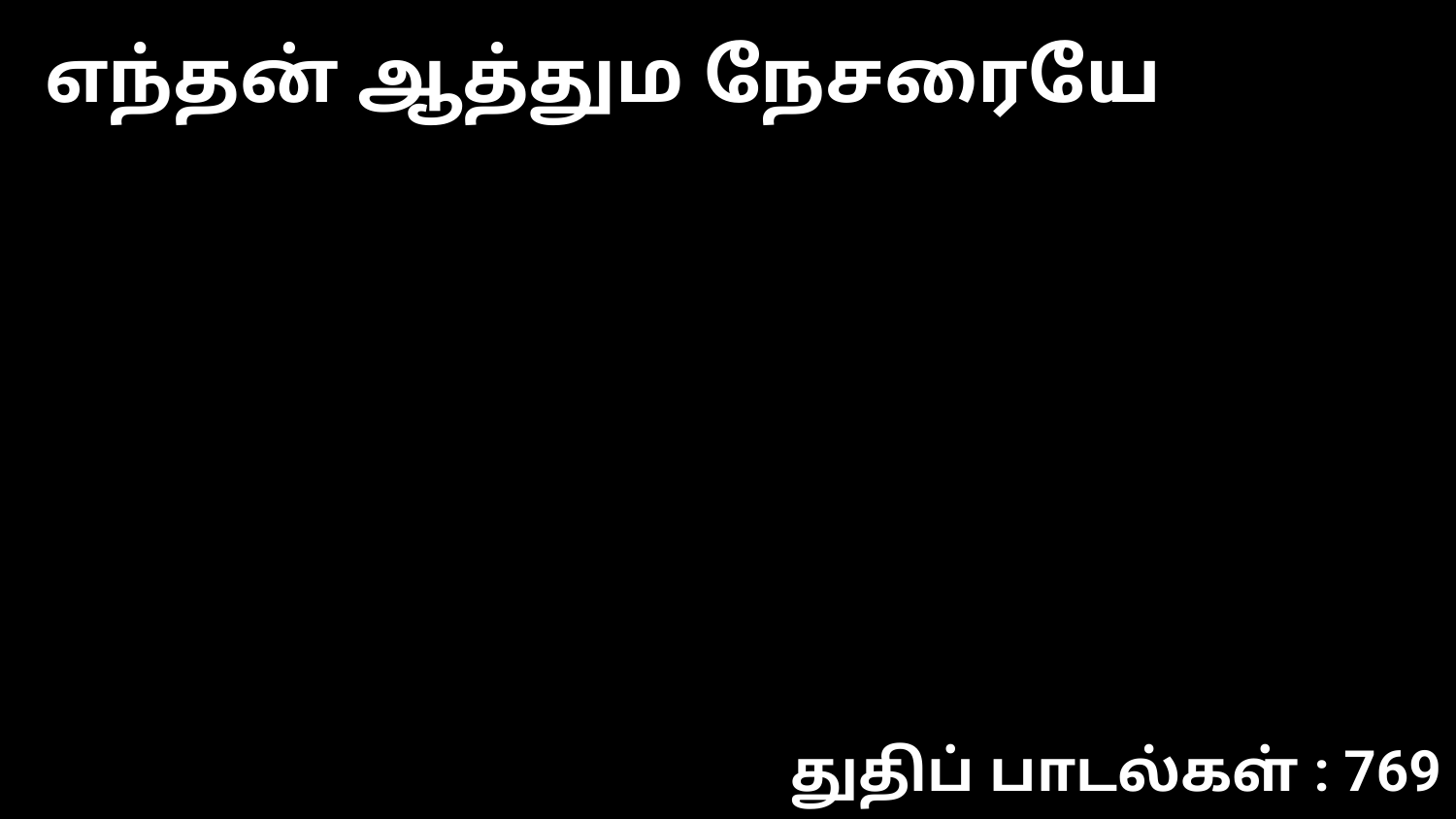

எந்தன் ஆத்தும நேசரையே
துதிப் பாடல்கள் : 769